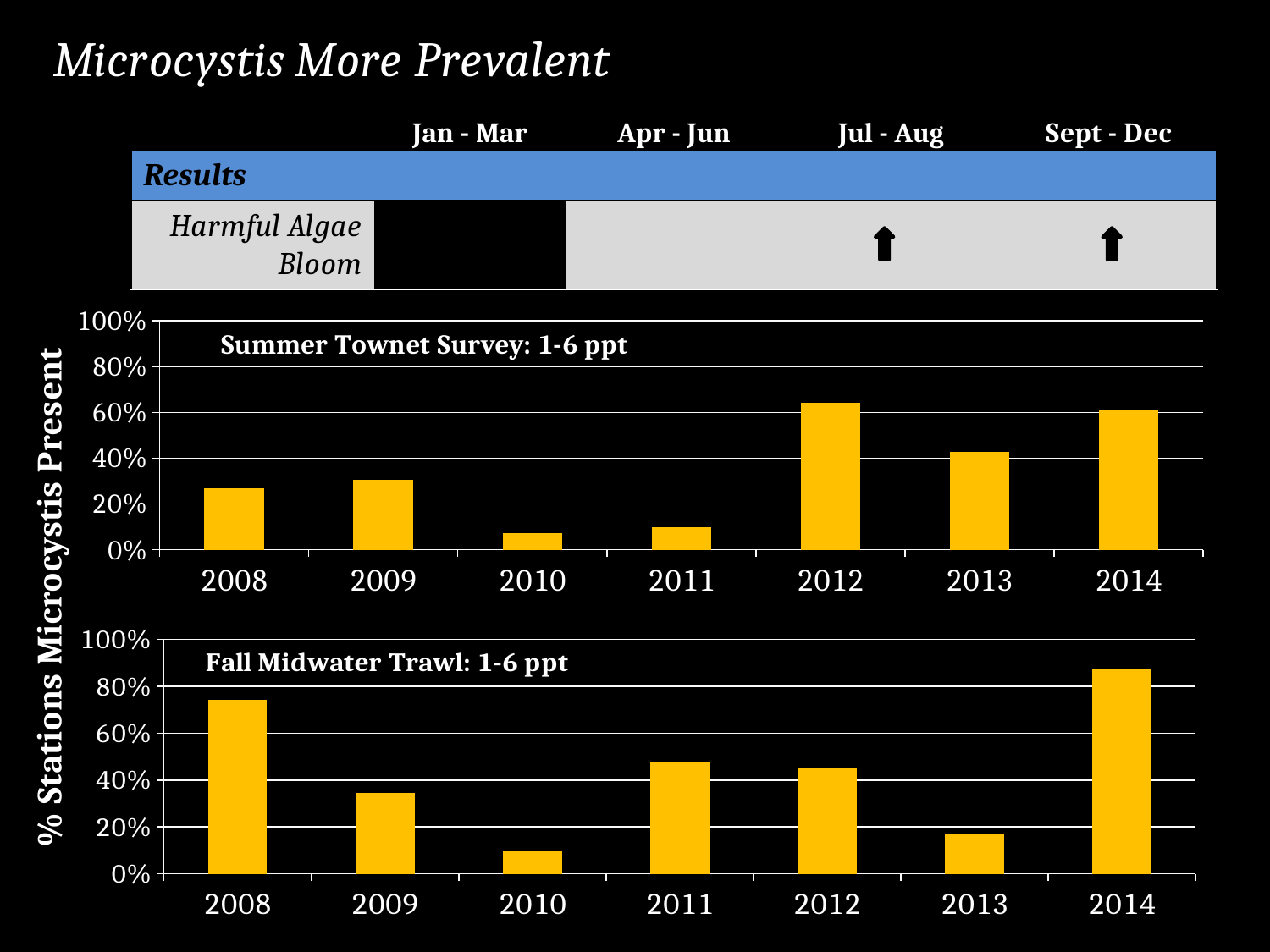

Microcystis More Prevalent
|  | Jan - Mar | Apr - Jun | Jul - Aug | Sept - Dec |
| --- | --- | --- | --- | --- |
| Results |  |  |  |  |
| Harmful Algae Bloom |  |  |  |  |

### Chart

| Category | 1 | 0 |
|---|---|---|
| 2008 | 11.0 | 30.0 |
| 2009 | 15.0 | 34.0 |
| 2010 | 4.0 | 51.0 |
| 2011 | 2.0 | 18.0 |
| 2012 | 27.0 | 15.0 |
| 2013 | 21.0 | 28.0 |
| 2014 | 19.0 | 12.0 |
% Stations Microcystis Present

### Chart

| Category | 1 | 0 |
|---|---|---|
| 2008 | 20.0 | 7.0 |
| 2009 | 10.0 | 19.0 |
| 2010 | 3.0 | 28.0 |
| 2011 | 24.0 | 26.0 |
| 2012 | 10.0 | 12.0 |
| 2013 | 5.0 | 24.0 |
| 2014 | 21.0 | 3.0 |